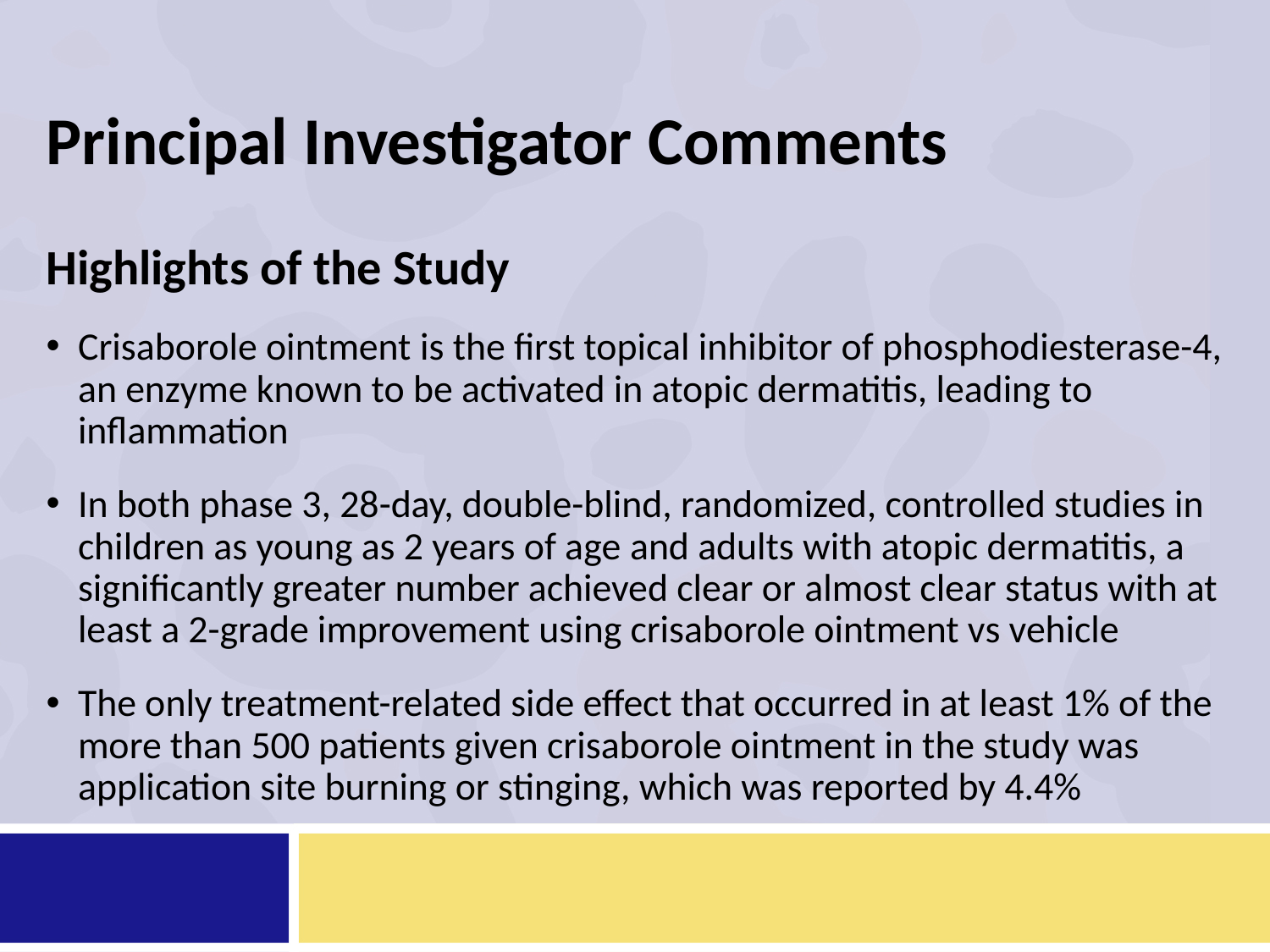

# Principal Investigator Comments
Highlights of the Study
Crisaborole ointment is the first topical inhibitor of phosphodiesterase-4, an enzyme known to be activated in atopic dermatitis, leading to inflammation
In both phase 3, 28-day, double-blind, randomized, controlled studies in children as young as 2 years of age and adults with atopic dermatitis, a significantly greater number achieved clear or almost clear status with at least a 2-grade improvement using crisaborole ointment vs vehicle
The only treatment-related side effect that occurred in at least 1% of the more than 500 patients given crisaborole ointment in the study was application site burning or stinging, which was reported by 4.4%